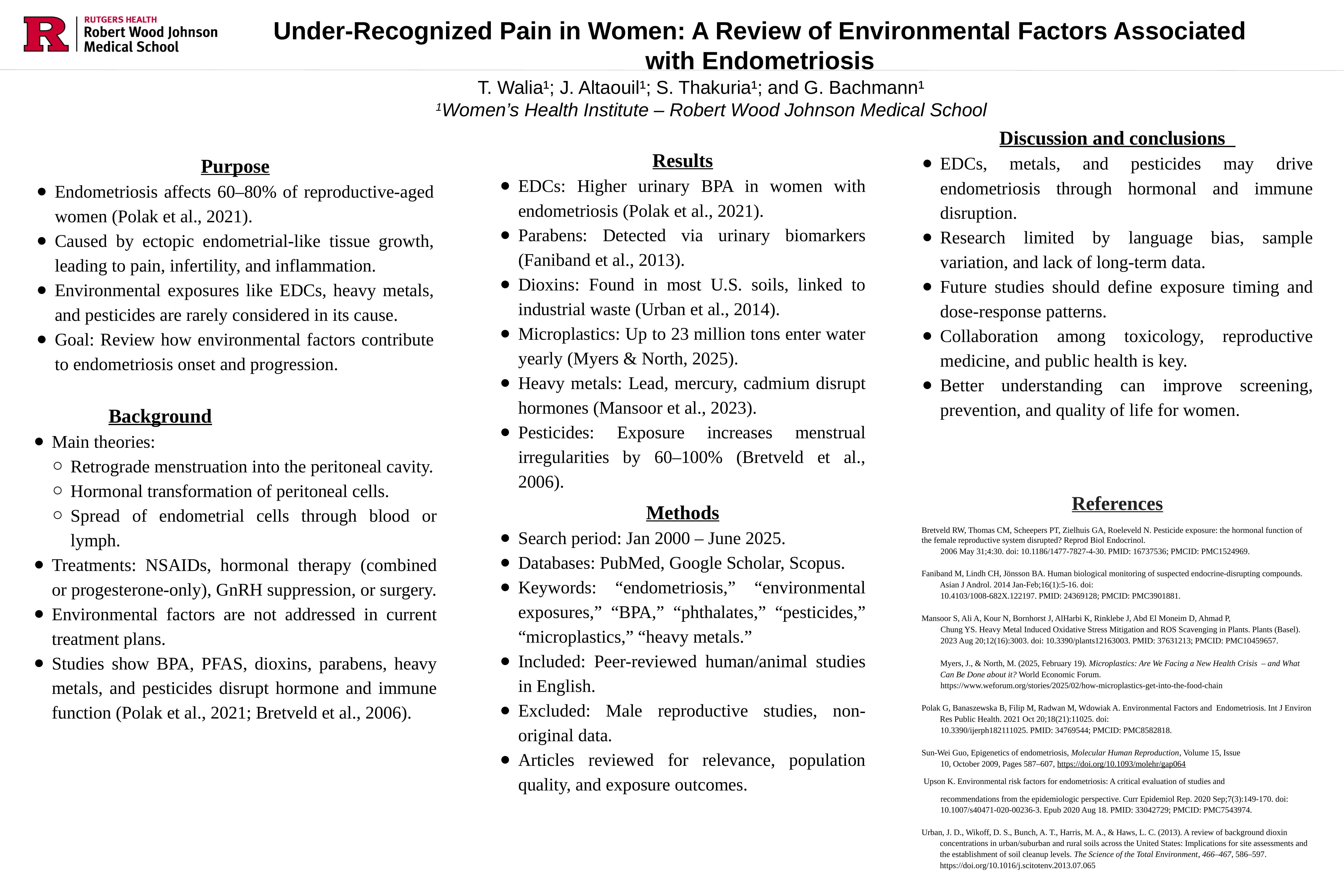

Under-Recognized Pain in Women: A Review of Environmental Factors Associated with Endometriosis
  T. Walia¹; J. Altaouil¹; S. Thakuria¹; and G. Bachmann¹
      1Women’s Health Institute – Robert Wood Johnson Medical School
Discussion and conclusions
EDCs, metals, and pesticides may drive endometriosis through hormonal and immune disruption.
Research limited by language bias, sample variation, and lack of long-term data.
Future studies should define exposure timing and dose-response patterns.
Collaboration among toxicology, reproductive medicine, and public health is key.
Better understanding can improve screening, prevention, and quality of life for women.

Results
EDCs: Higher urinary BPA in women with endometriosis (Polak et al., 2021).
Parabens: Detected via urinary biomarkers (Faniband et al., 2013).
Dioxins: Found in most U.S. soils, linked to industrial waste (Urban et al., 2014).
Microplastics: Up to 23 million tons enter water yearly (Myers & North, 2025).
Heavy metals: Lead, mercury, cadmium disrupt hormones (Mansoor et al., 2023).
Pesticides: Exposure increases menstrual irregularities by 60–100% (Bretveld et al., 2006).
Purpose
Endometriosis affects 60–80% of reproductive-aged women (Polak et al., 2021).
Caused by ectopic endometrial-like tissue growth, leading to pain, infertility, and inflammation.
Environmental exposures like EDCs, heavy metals, and pesticides are rarely considered in its cause.
Goal: Review how environmental factors contribute to endometriosis onset and progression.

Background
Main theories:
Retrograde menstruation into the peritoneal cavity.
Hormonal transformation of peritoneal cells.
Spread of endometrial cells through blood or lymph.
Treatments: NSAIDs, hormonal therapy (combined or progesterone-only), GnRH suppression, or surgery.
Environmental factors are not addressed in current treatment plans.
Studies show BPA, PFAS, dioxins, parabens, heavy metals, and pesticides disrupt hormone and immune function (Polak et al., 2021; Bretveld et al., 2006).

References

Bretveld RW, Thomas CM, Scheepers PT, Zielhuis GA, Roeleveld N. Pesticide exposure: the hormonal function of the female reproductive system disrupted? Reprod Biol Endocrinol.
2006 May 31;4:30. doi: 10.1186/1477-7827-4-30. PMID: 16737536; PMCID: PMC1524969.

Faniband M, Lindh CH, Jönsson BA. Human biological monitoring of suspected endocrine-disrupting compounds. Asian J Androl. 2014 Jan-Feb;16(1):5-16. doi:
10.4103/1008-682X.122197. PMID: 24369128; PMCID: PMC3901881.

Mansoor S, Ali A, Kour N, Bornhorst J, AlHarbi K, Rinklebe J, Abd El Moneim D, Ahmad P,
Chung YS. Heavy Metal Induced Oxidative Stress Mitigation and ROS Scavenging in Plants. Plants (Basel). 2023 Aug 20;12(16):3003. doi: 10.3390/plants12163003. PMID: 37631213; PMCID: PMC10459657.

Myers, J., & North, M. (2025, February 19). Microplastics: Are We Facing a New Health Crisis  – and What Can Be Done about it? World Economic Forum.
https://www.weforum.org/stories/2025/02/how-microplastics-get-into-the-food-chain

Polak G, Banaszewska B, Filip M, Radwan M, Wdowiak A. Environmental Factors and  Endometriosis. Int J Environ Res Public Health. 2021 Oct 20;18(21):11025. doi:
10.3390/ijerph182111025. PMID: 34769544; PMCID: PMC8582818.

Sun-Wei Guo, Epigenetics of endometriosis, Molecular Human Reproduction, Volume 15, Issue
10, October 2009, Pages 587–607, https://doi.org/10.1093/molehr/gap064
 Upson K. Environmental risk factors for endometriosis: A critical evaluation of studies and
recommendations from the epidemiologic perspective. Curr Epidemiol Rep. 2020 Sep;7(3):149-170. doi: 10.1007/s40471-020-00236-3. Epub 2020 Aug 18. PMID: 33042729; PMCID: PMC7543974.

Urban, J. D., Wikoff, D. S., Bunch, A. T., Harris, M. A., & Haws, L. C. (2013). A review of background dioxin concentrations in urban/suburban and rural soils across the United States: Implications for site assessments and the establishment of soil cleanup levels. The Science of the Total Environment, 466–467, 586–597. https://doi.org/10.1016/j.scitotenv.2013.07.065

Methods
Search period: Jan 2000 – June 2025.
Databases: PubMed, Google Scholar, Scopus.
Keywords: “endometriosis,” “environmental exposures,” “BPA,” “phthalates,” “pesticides,” “microplastics,” “heavy metals.”
Included: Peer-reviewed human/animal studies in English.
Excluded: Male reproductive studies, non-original data.
Articles reviewed for relevance, population quality, and exposure outcomes.